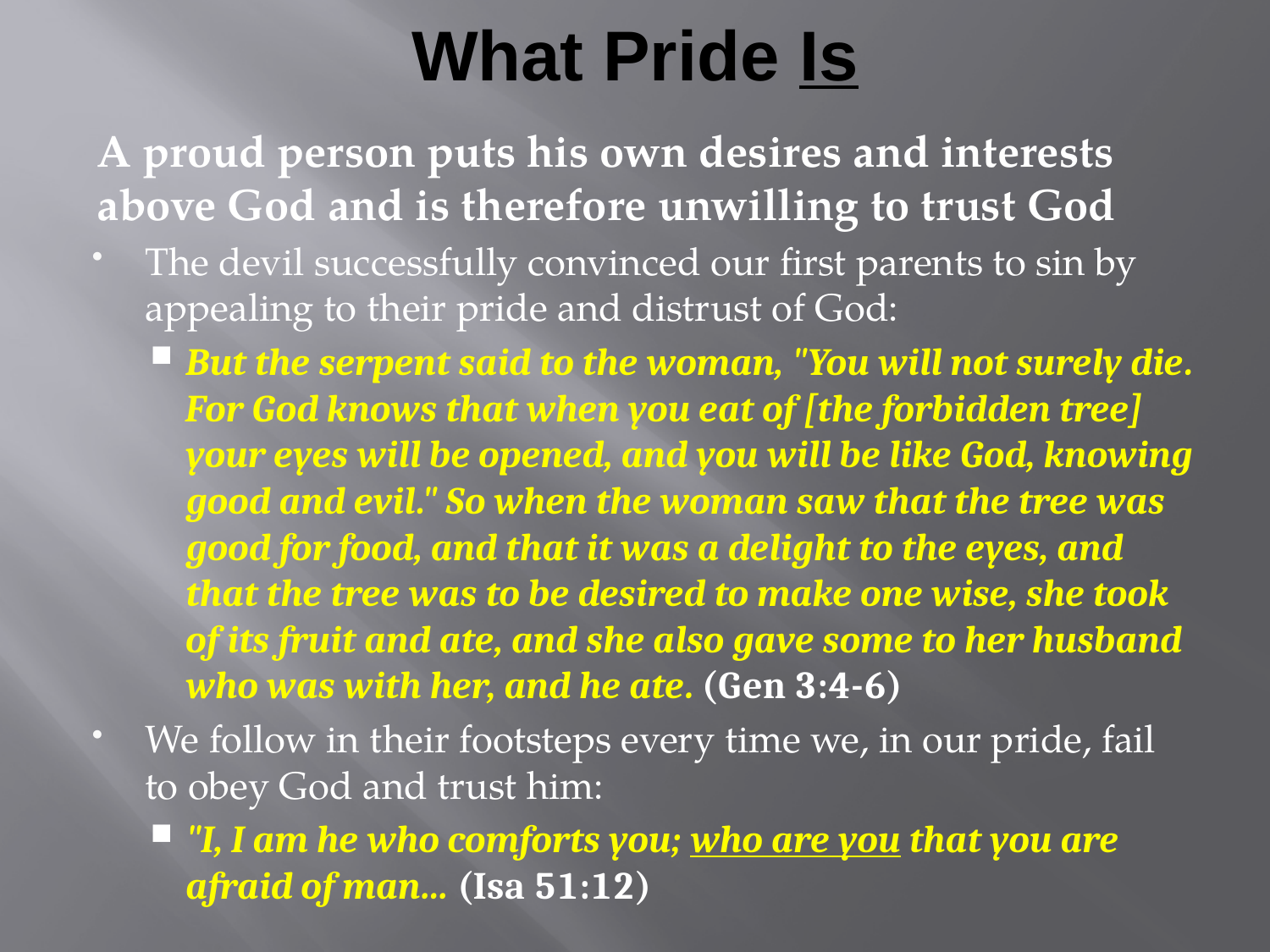

# What Pride Is
A proud person puts his own desires and interests above God and is therefore unwilling to trust God
The devil successfully convinced our first parents to sin by appealing to their pride and distrust of God:
But the serpent said to the woman, "You will not surely die. For God knows that when you eat of [the forbidden tree] your eyes will be opened, and you will be like God, knowing good and evil." So when the woman saw that the tree was good for food, and that it was a delight to the eyes, and that the tree was to be desired to make one wise, she took of its fruit and ate, and she also gave some to her husband who was with her, and he ate. (Gen 3:4-6)
We follow in their footsteps every time we, in our pride, fail to obey God and trust him:
"I, I am he who comforts you; who are you that you are afraid of man… (Isa 51:12)